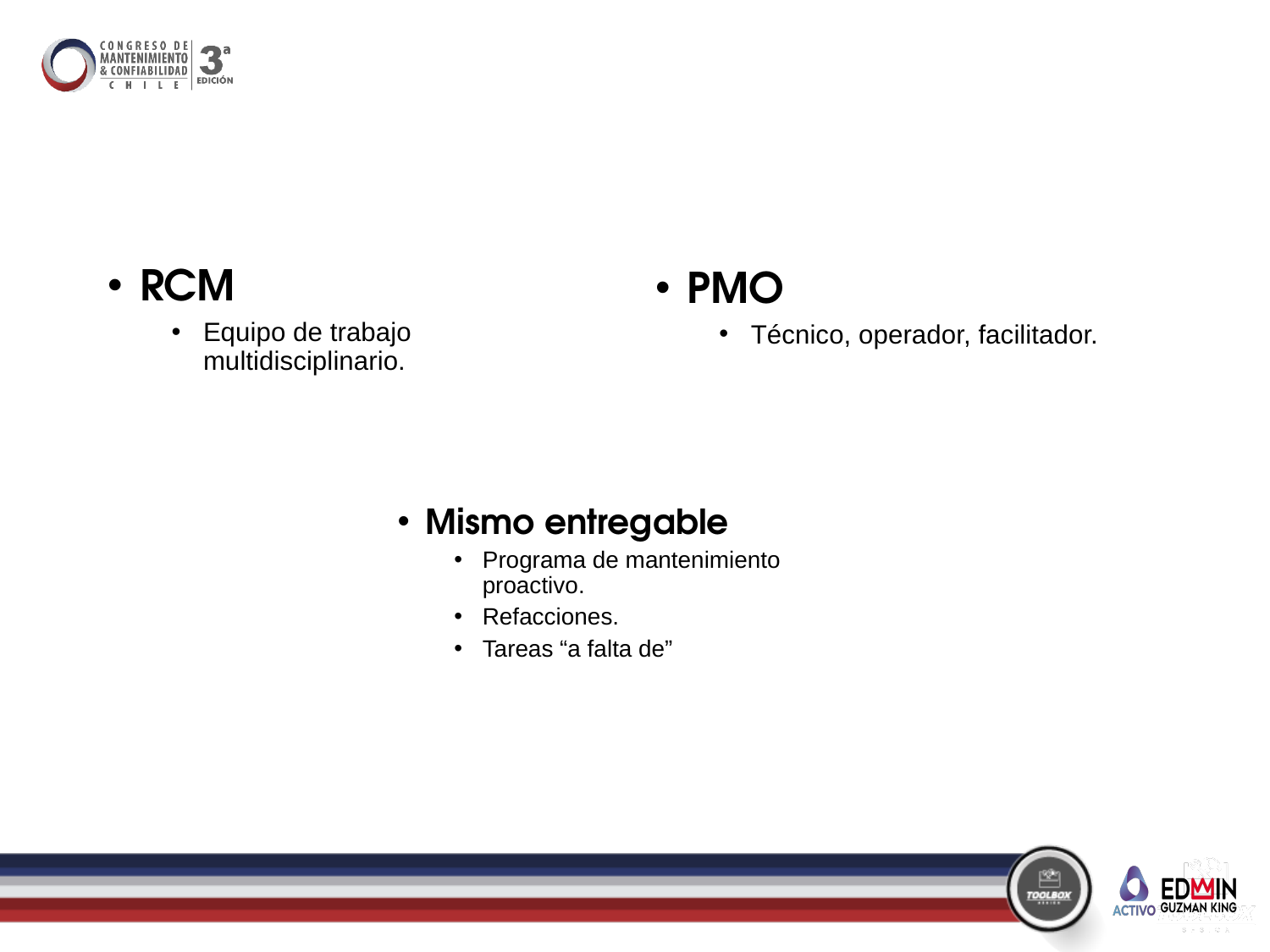

RCM
Equipo de trabajo multidisciplinario.
PMO
Técnico, operador, facilitador.
Mismo entregable
Programa de mantenimiento proactivo.
Refacciones.
Tareas “a falta de”